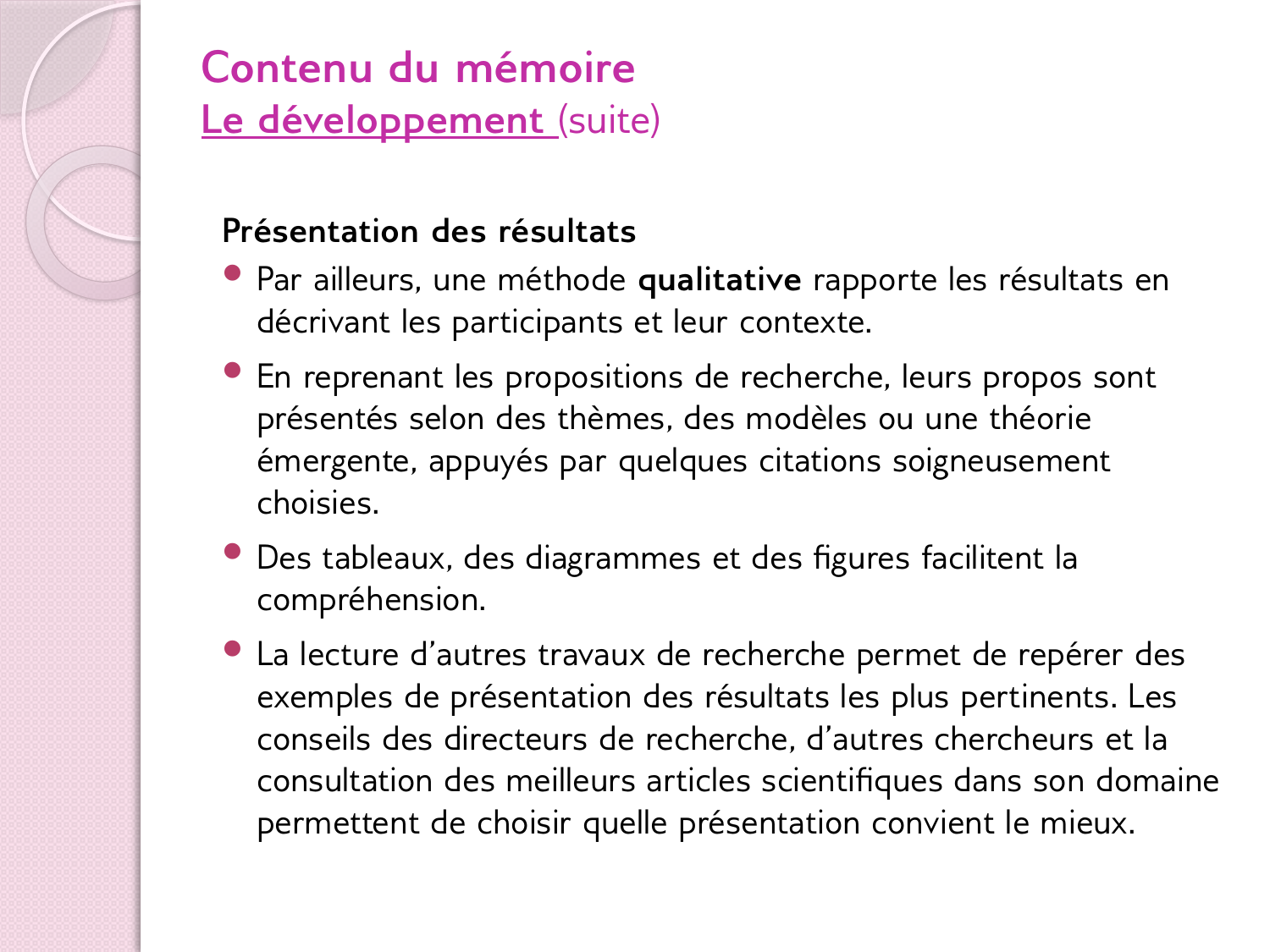

# Contenu du mémoire Le développement (suite)
Présentation des résultats
Par ailleurs, une méthode qualitative rapporte les résultats en décrivant les participants et leur contexte.
En reprenant les propositions de recherche, leurs propos sont présentés selon des thèmes, des modèles ou une théorie émergente, appuyés par quelques citations soigneusement choisies.
Des tableaux, des diagrammes et des figures facilitent la compréhension.
La lecture d’autres travaux de recherche permet de repérer des exemples de présentation des résultats les plus pertinents. Les conseils des directeurs de recherche, d’autres chercheurs et la consultation des meilleurs articles scientifiques dans son domaine permettent de choisir quelle présentation convient le mieux.